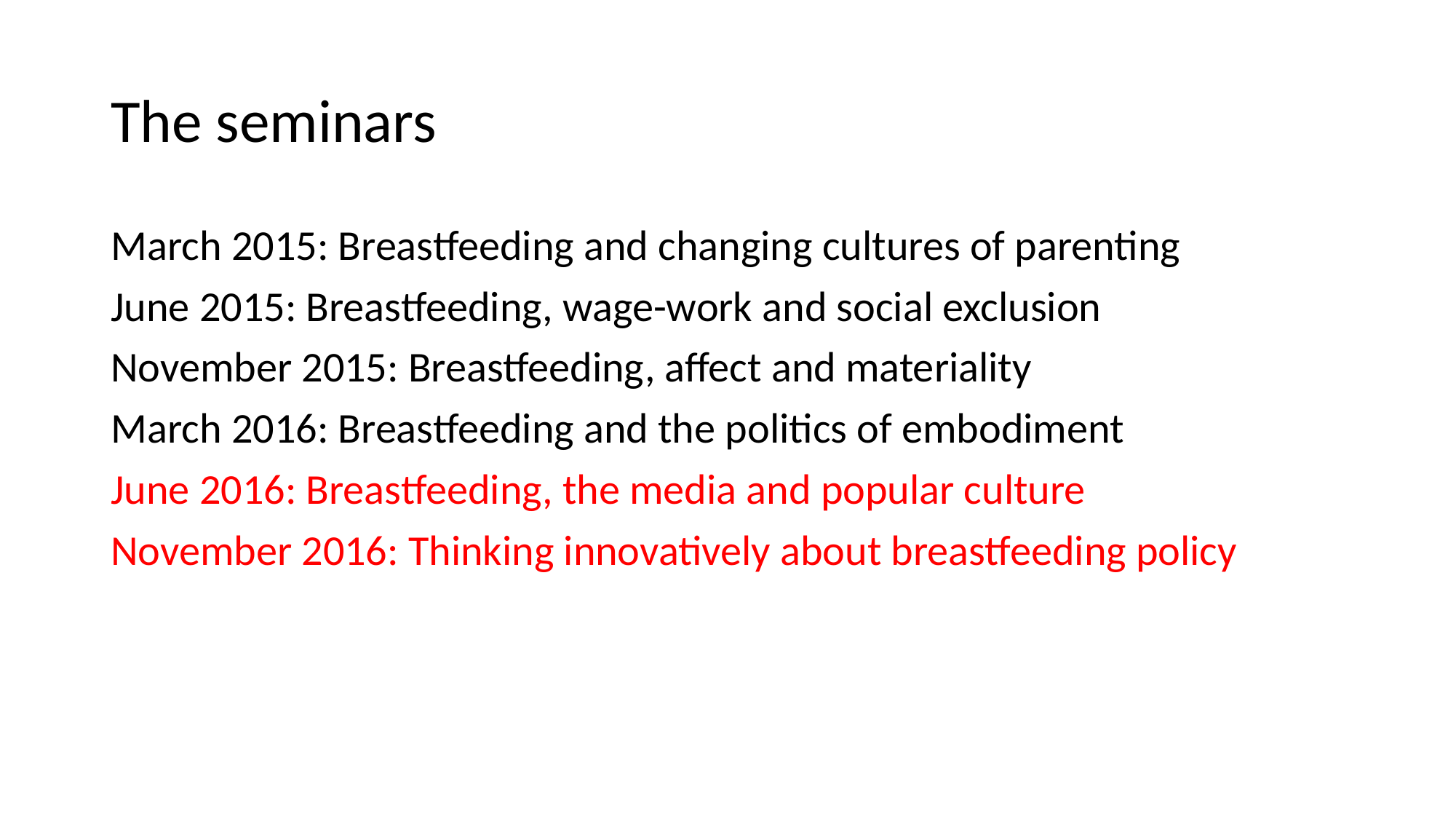

# The seminars
March 2015: Breastfeeding and changing cultures of parenting
June 2015: Breastfeeding, wage-work and social exclusion
November 2015: Breastfeeding, affect and materiality
March 2016: Breastfeeding and the politics of embodiment
June 2016: Breastfeeding, the media and popular culture
November 2016: Thinking innovatively about breastfeeding policy